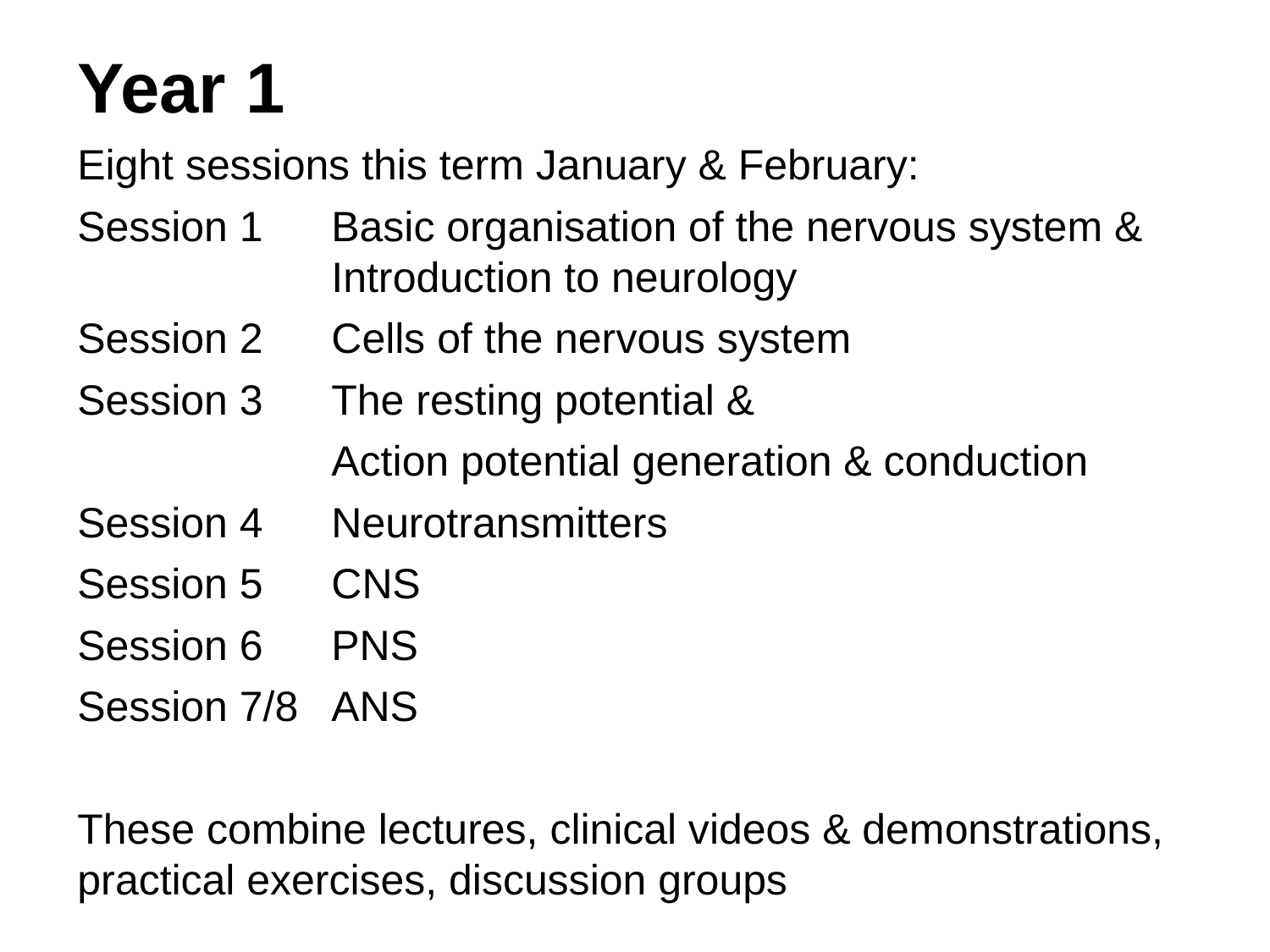

Year 1
Eight sessions this term January & February:
Session 1	Basic organisation of the nervous system & 		Introduction to neurology
Session 2	Cells of the nervous system
Session 3	The resting potential &
		Action potential generation & conduction
Session 4	Neurotransmitters
Session 5	CNS
Session 6	PNS
Session 7/8	ANS

These combine lectures, clinical videos & demonstrations, practical exercises, discussion groups